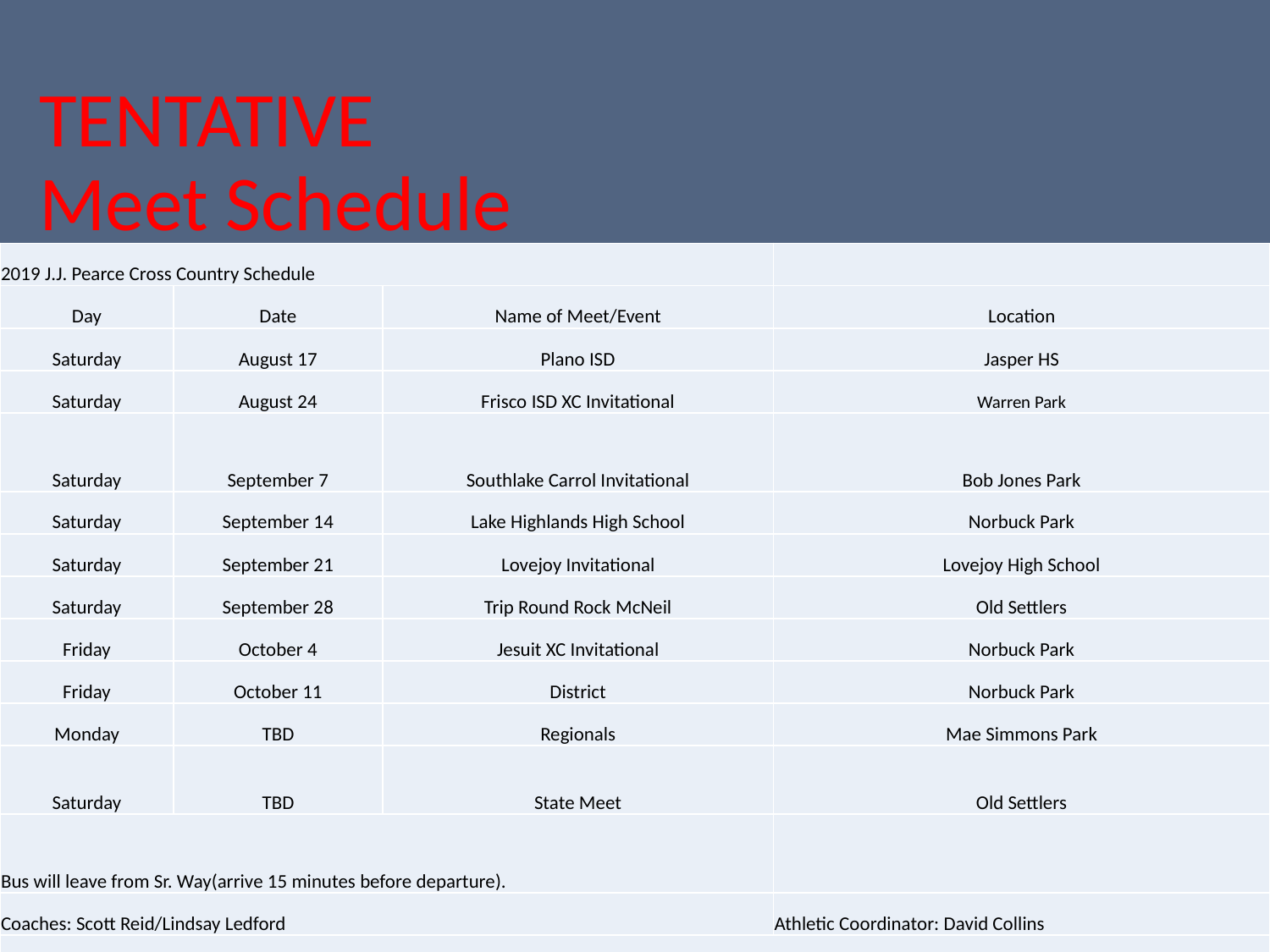

# TENTATIVE Meet Schedule
| 2019 J.J. Pearce Cross Country Schedule |  |  |  |
| --- | --- | --- | --- |
| Day | Date | Name of Meet/Event | Location |
| Saturday | August 17 | Plano ISD | Jasper HS |
| Saturday | August 24 | Frisco ISD XC Invitational | Warren Park |
| Saturday | September 7 | Southlake Carrol Invitational | Bob Jones Park |
| Saturday | September 14 | Lake Highlands High School | Norbuck Park |
| Saturday | September 21 | Lovejoy Invitational | Lovejoy High School |
| Saturday | September 28 | Trip Round Rock McNeil | Old Settlers |
| Friday | October 4 | Jesuit XC Invitational | Norbuck Park |
| Friday | October 11 | District | Norbuck Park |
| Monday | TBD | Regionals | Mae Simmons Park |
| Saturday | TBD | State Meet | Old Settlers |
| Bus will leave from Sr. Way(arrive 15 minutes before departure). |  |  |  |
| Coaches: Scott Reid/Lindsay Ledford |  |  | Athletic Coordinator: David Collins |
| Trainer-Tara Grubbs (they are in training room from 6:30AM-6:30PM) |  |  |  |